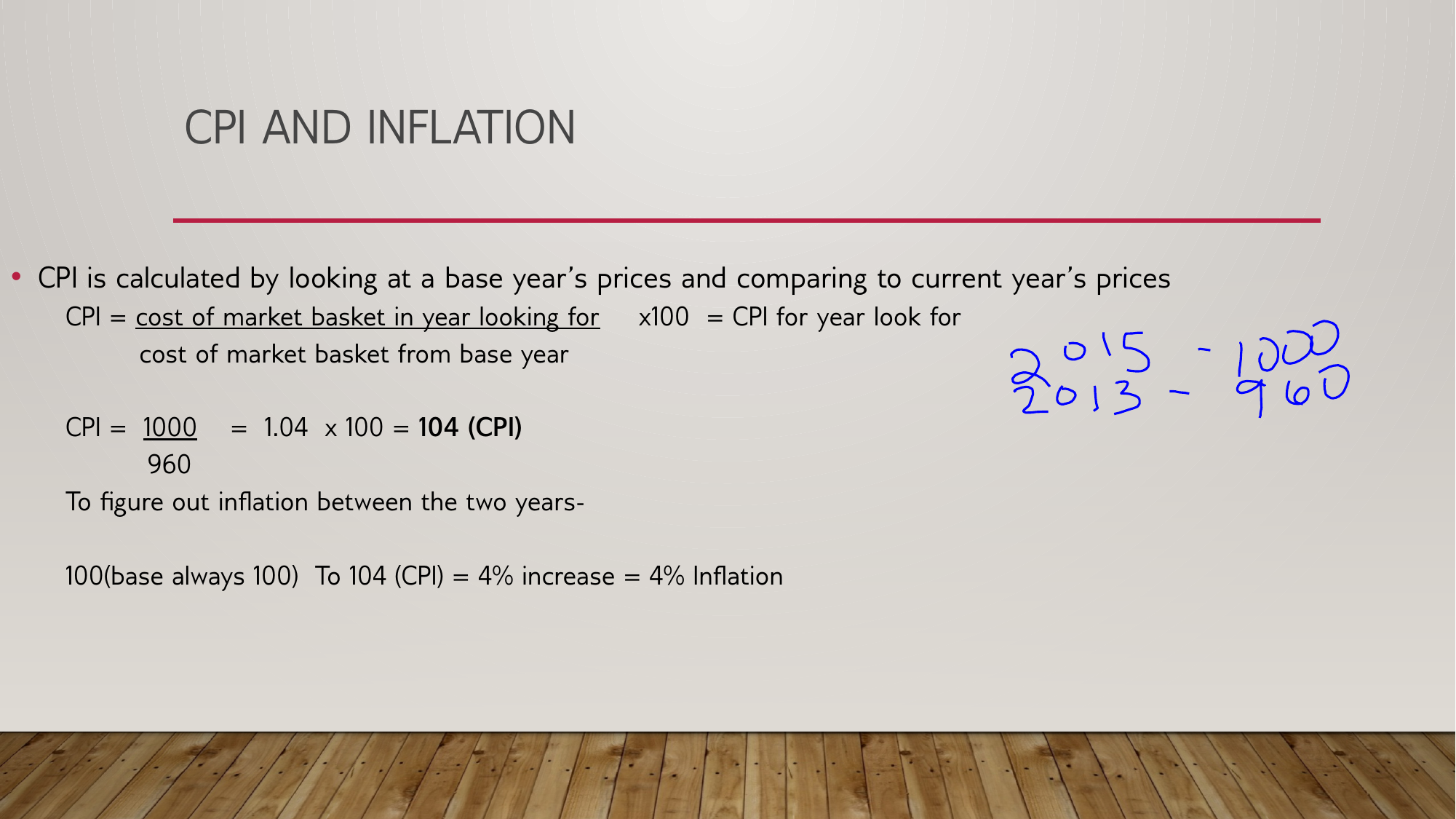

# CPI and Inflation
CPI is calculated by looking at a base year’s prices and comparing to current year’s prices
CPI = cost of market basket in year looking for	x100  = CPI for year look for
         cost of market basket from base year

CPI =  1000    =  1.04  x 100 = 104 (CPI)
          960
To figure out inflation between the two years-

100(base always 100)  To 104 (CPI) = 4% increase = 4% Inflation